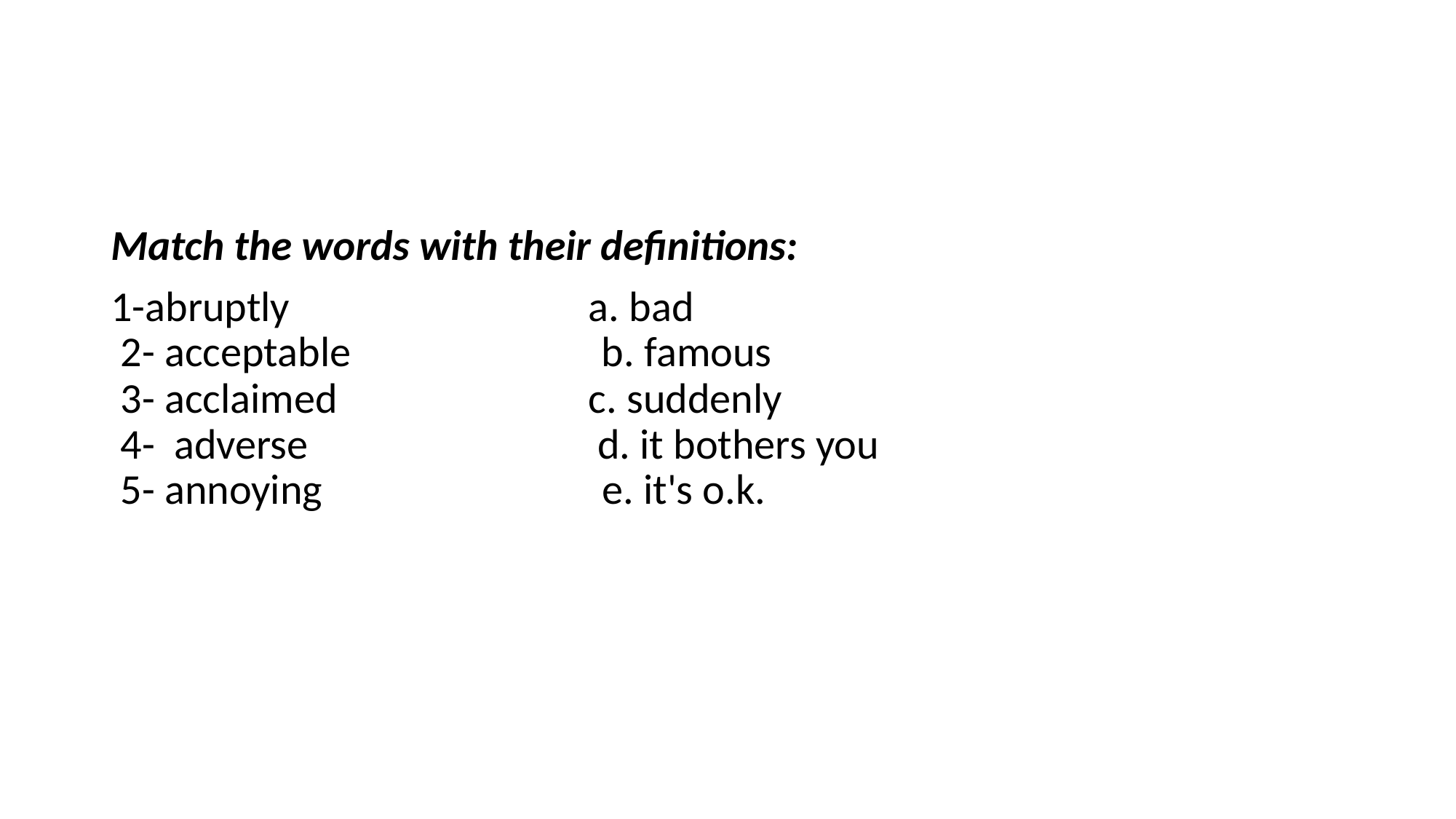

#
Match the words with their definitions:
1-abruptly                               a. bad
 2- acceptable                          b. famous
 3- acclaimed                          c. suddenly
 4-  adverse                              d. it bothers you
 5- annoying                             e. it's o.k.